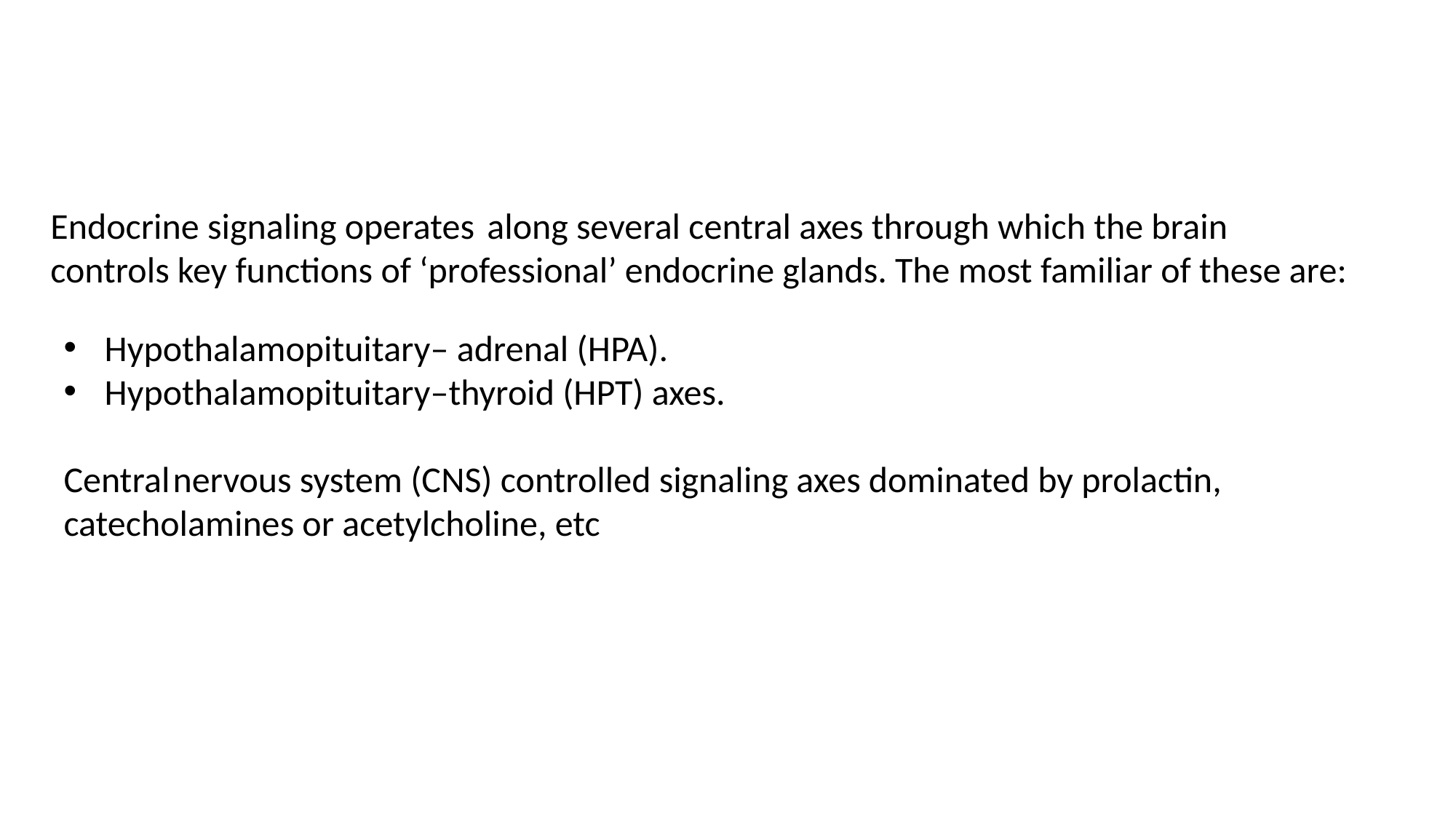

Endocrine signaling operates	along several central axes through which the brain controls key functions of ‘professional’ endocrine glands. The most familiar of these are:
Hypothalamopituitary– adrenal (HPA).
Hypothalamopituitary–thyroid (HPT) axes.

Central	nervous system (CNS) controlled signaling axes dominated by prolactin, catecholamines or acetylcholine, etc